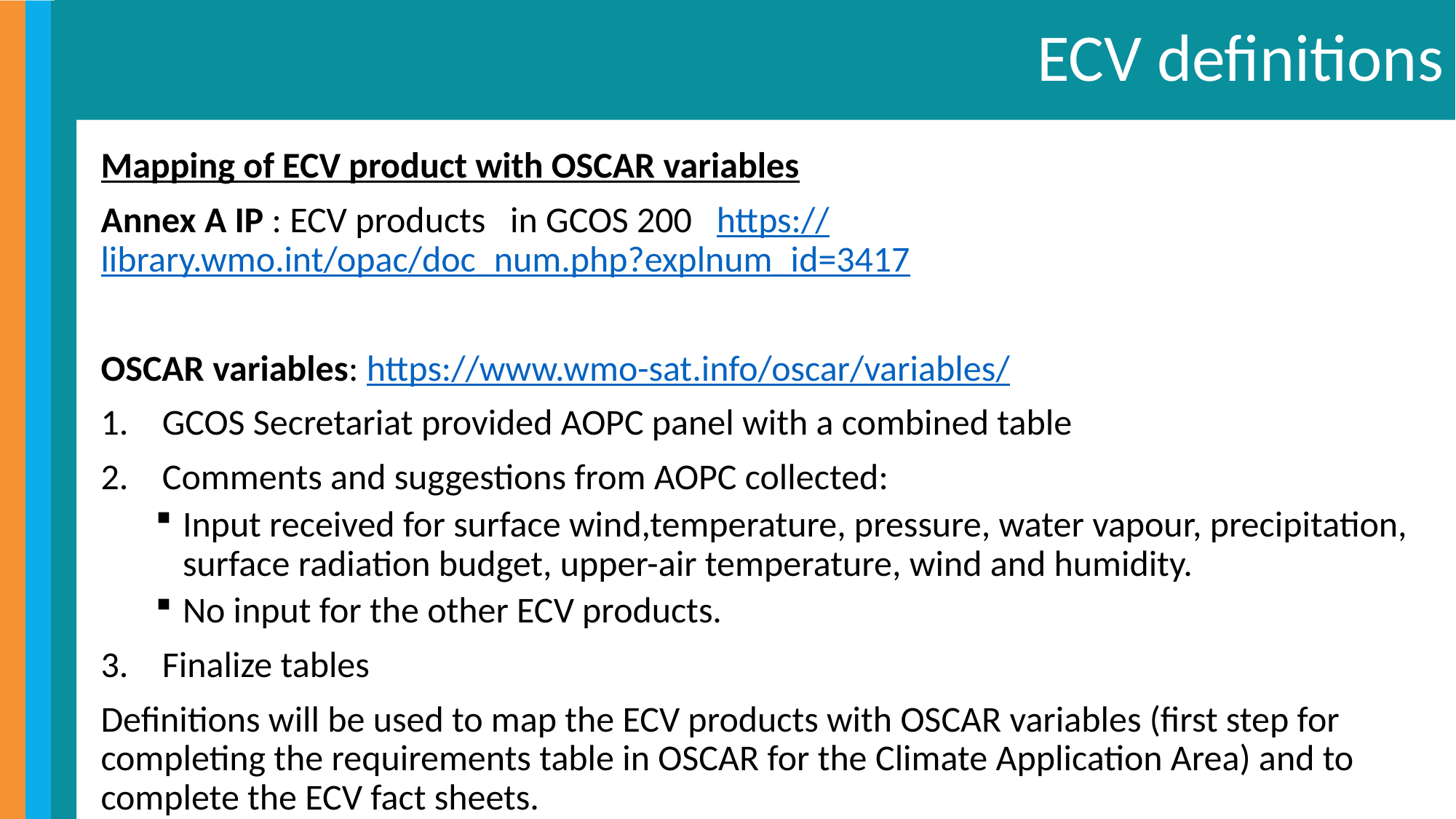

# ECV definitions
Mapping of ECV product with OSCAR variables
Annex A IP : ECV products   in GCOS 200   https://library.wmo.int/opac/doc_num.php?explnum_id=3417

OSCAR variables: https://www.wmo-sat.info/oscar/variables/
GCOS Secretariat provided AOPC panel with a combined table
Comments and suggestions from AOPC collected:
Input received for surface wind,temperature, pressure, water vapour, precipitation, surface radiation budget, upper-air temperature, wind and humidity.
No input for the other ECV products.
Finalize tables
Definitions will be used to map the ECV products with OSCAR variables (first step for completing the requirements table in OSCAR for the Climate Application Area) and to complete the ECV fact sheets.